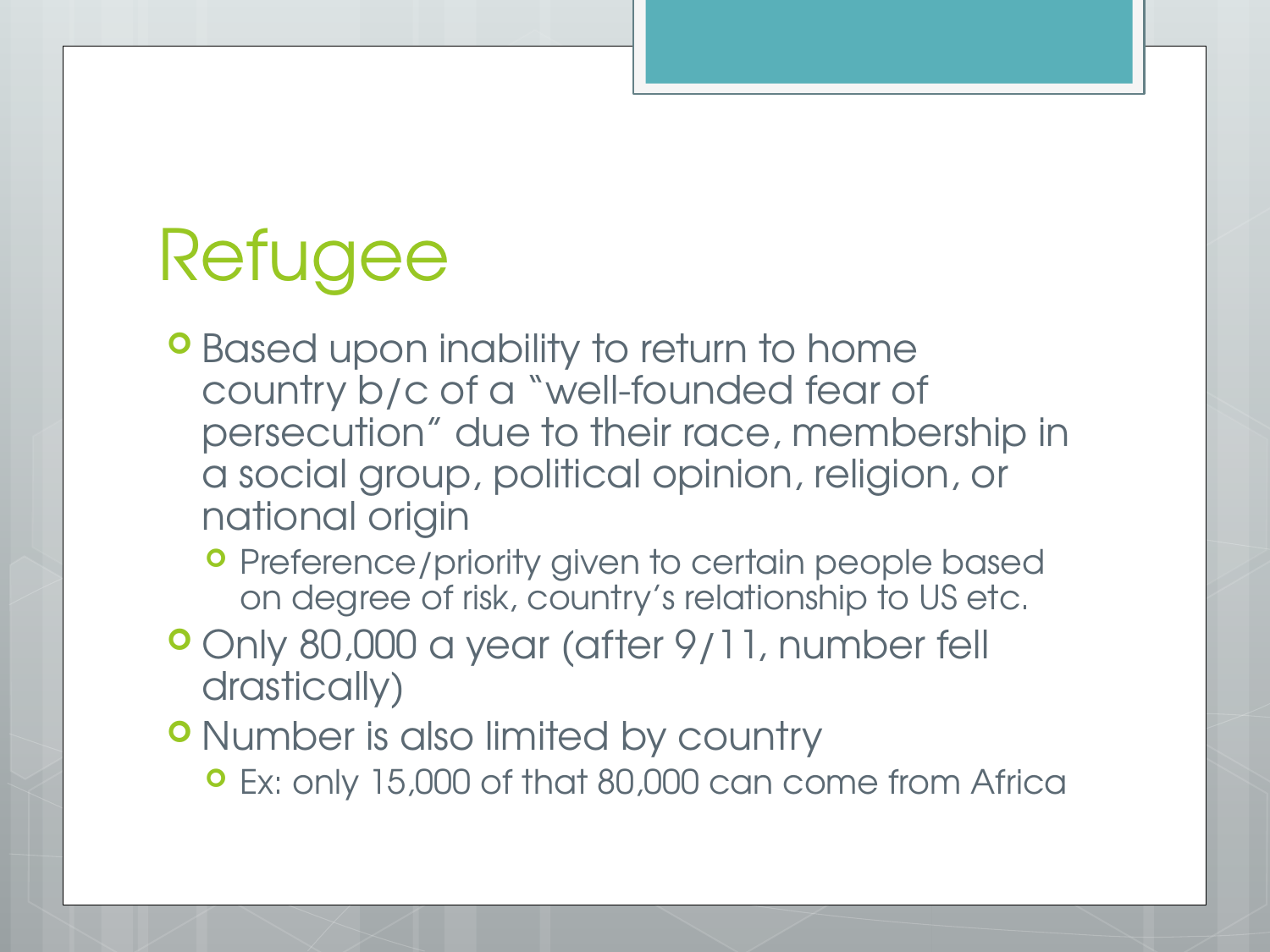

# Refugee
Based upon inability to return to home country b/c of a “well-founded fear of persecution” due to their race, membership in a social group, political opinion, religion, or national origin
Preference/priority given to certain people based on degree of risk, country’s relationship to US etc.
Only 80,000 a year (after 9/11, number fell drastically)
Number is also limited by country
Ex: only 15,000 of that 80,000 can come from Africa